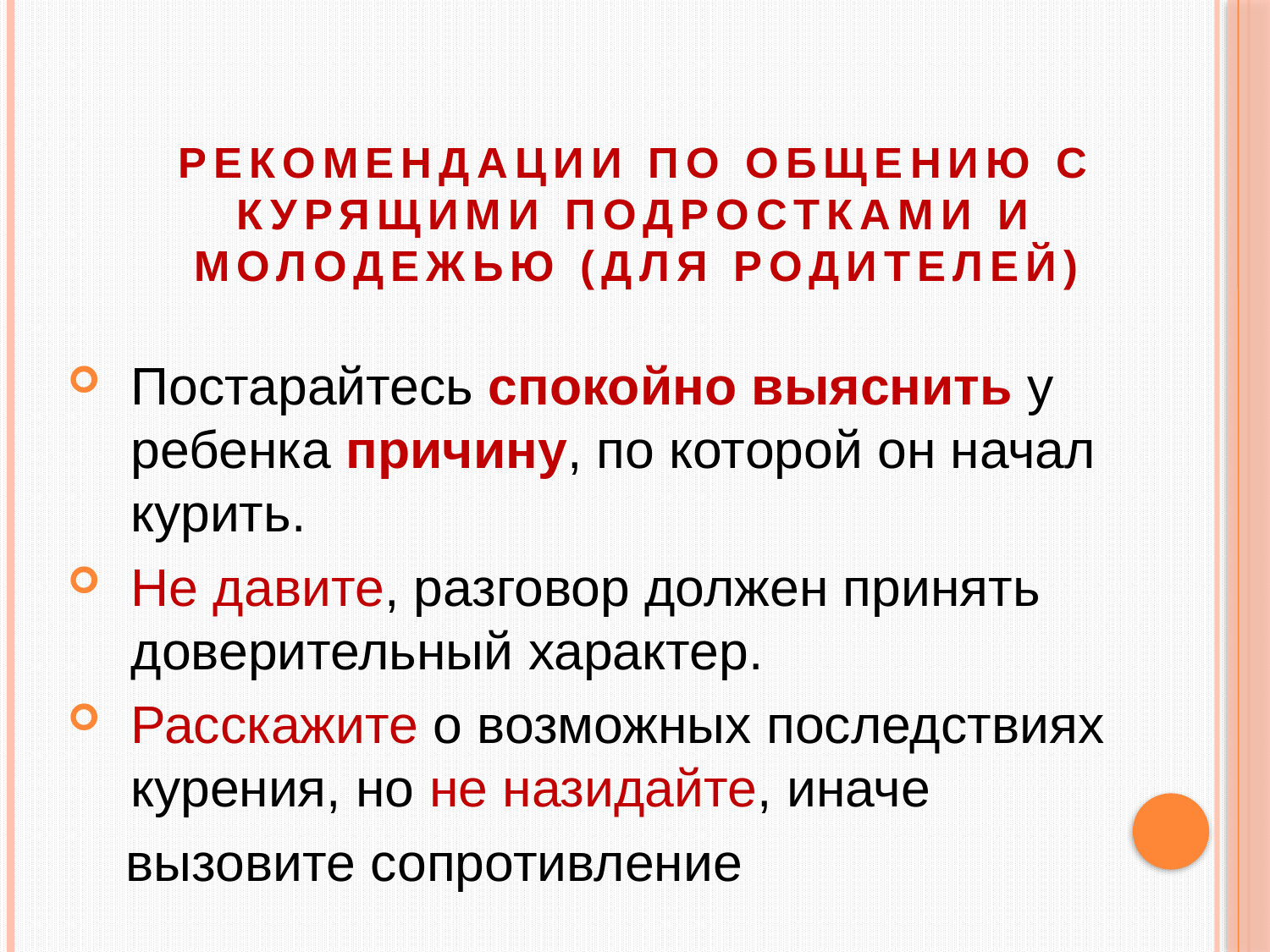

# Рекомендации по общению с курящими подростками и молодежью (для родителей)
Постарайтесь спокойно выяснить у ребенка причину, по которой он начал курить.
Не давите, разговор должен принять доверительный характер.
Расскажите о возможных последствиях курения, но не назидайте, иначе
    вызовите сопротивление